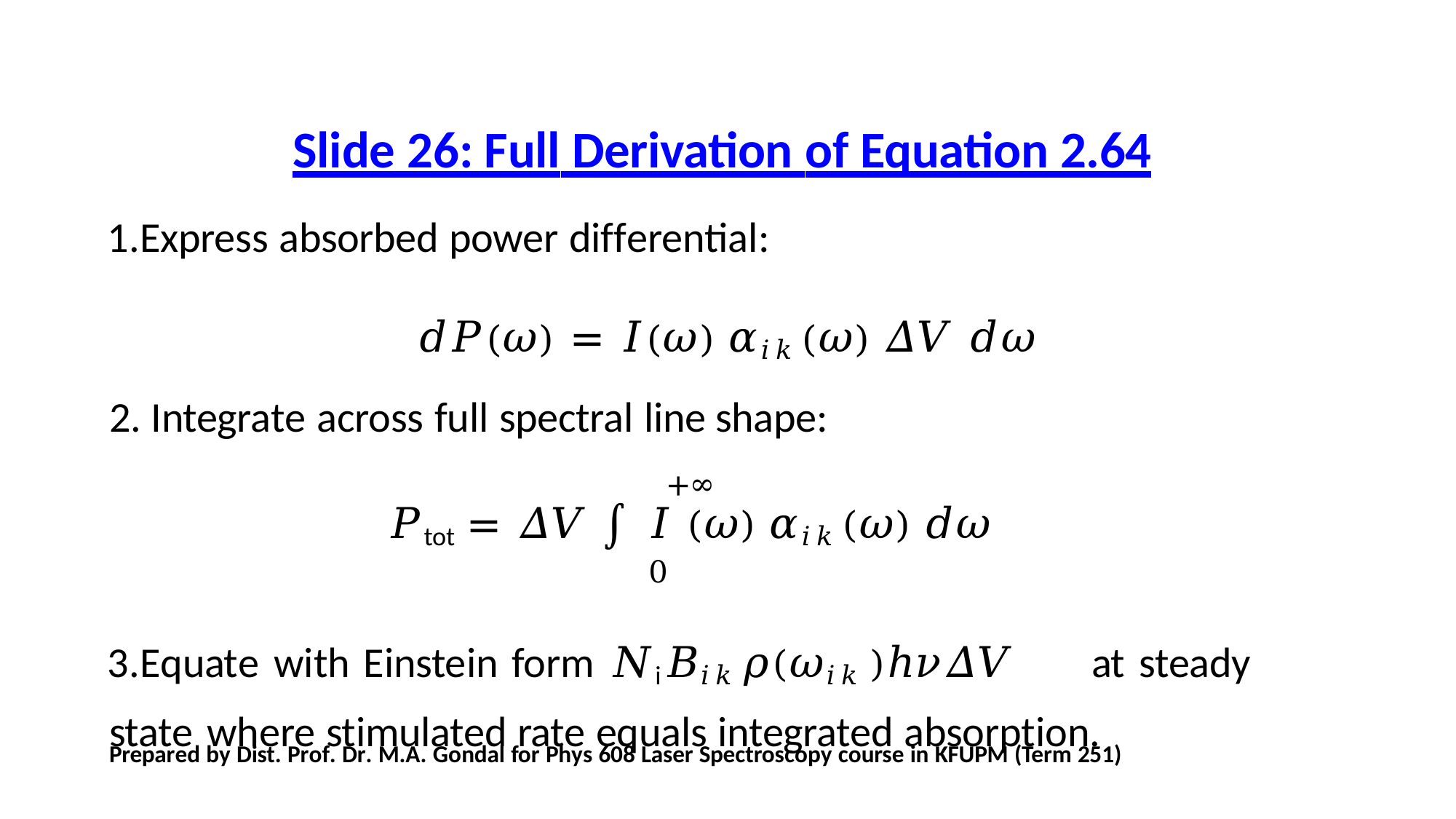

# Slide 26: Full Derivation of Equation 2.64
Express absorbed power differential:
𝑑𝑃(𝜔) = 𝐼(𝜔) 𝛼𝑖𝑘(𝜔) 𝛥𝑉 𝑑𝜔
Integrate across full spectral line shape:
+∞
𝑃tot  = 𝛥𝑉 ∫	𝐼 (𝜔) 𝛼𝑖𝑘(𝜔) 𝑑𝜔
0
Equate with Einstein form 𝑁i𝐵𝑖𝑘𝜌(𝜔𝑖𝑘 )ℎ𝜈𝛥𝑉	at steady state where stimulated rate equals integrated absorption.
Prepared by Dist. Prof. Dr. M.A. Gondal for Phys 608 Laser Spectroscopy course in KFUPM (Term 251)